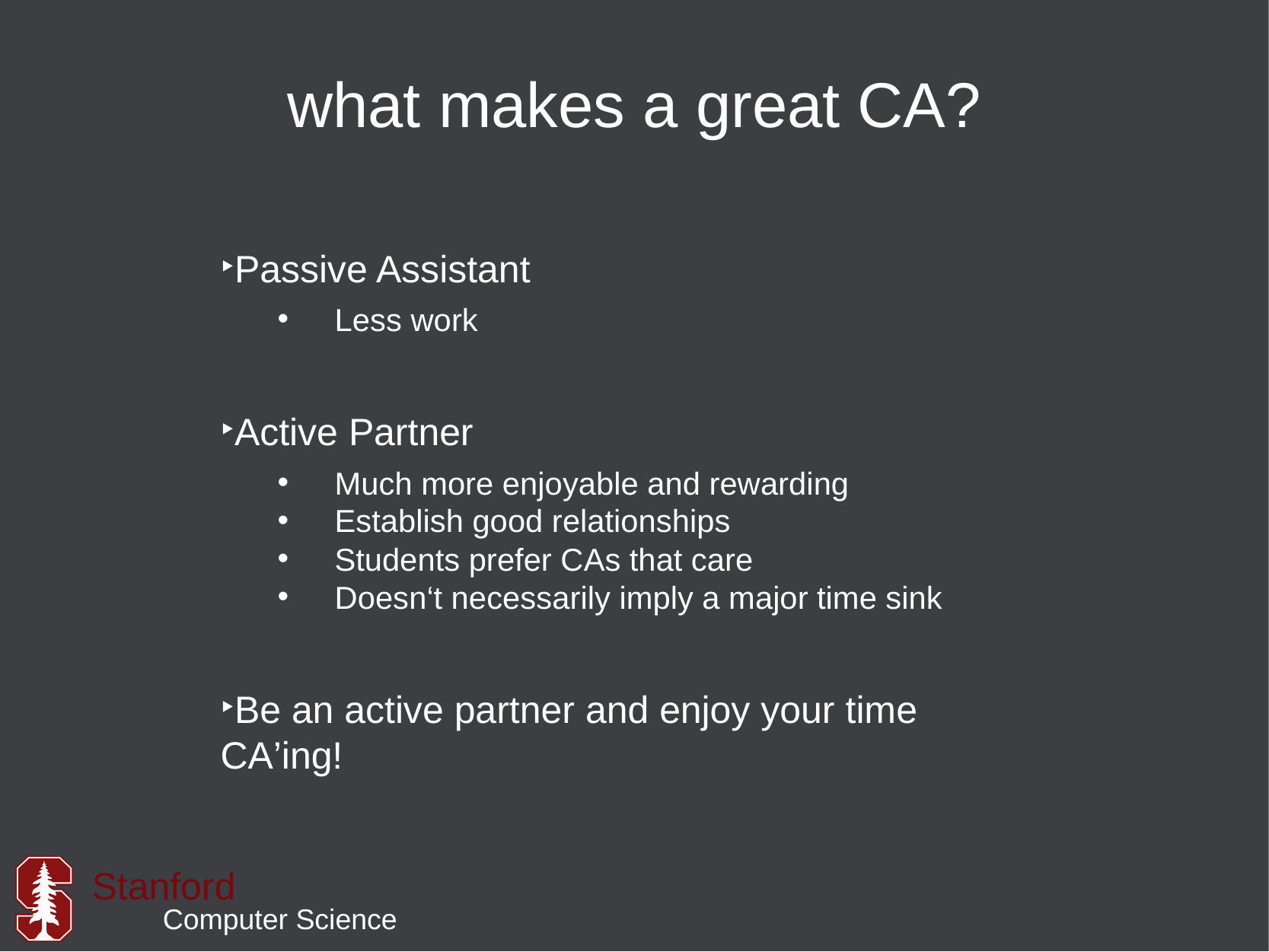

# what makes a great CA?
Passive Assistant
Less work

Active Partner
Much more enjoyable and rewarding
Establish good relationships
Students prefer CAs that care
Doesn‘t necessarily imply a major time sink

Be an active partner and enjoy your time CA’ing!